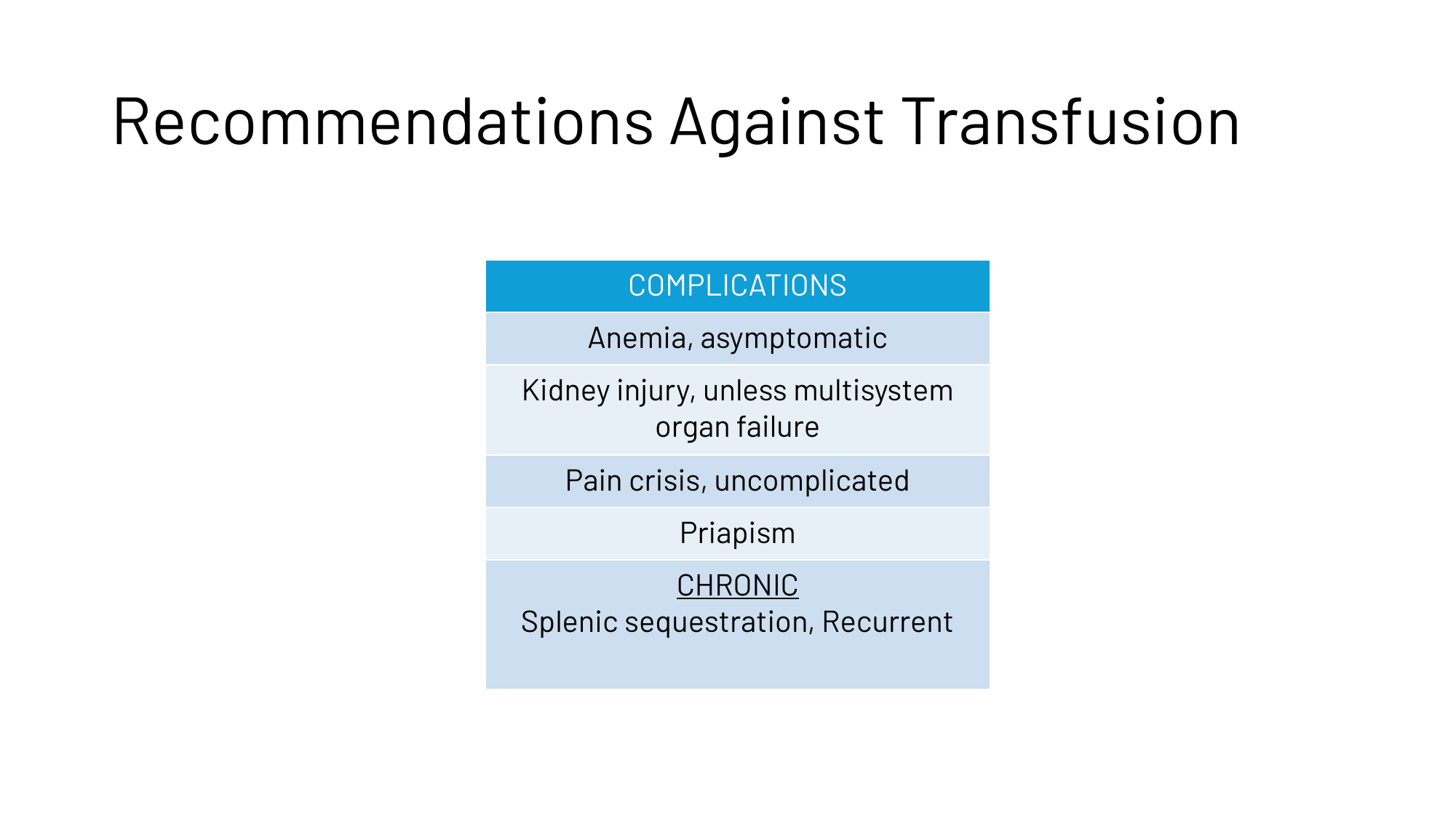

# Recommendations Against Transfusion
| COMPLICATIONS |
| --- |
| Anemia, asymptomatic |
| Kidney injury, unless multisystem organ failure |
| Pain crisis, uncomplicated |
| Priapism |
| CHRONIC Splenic sequestration, Recurrent |